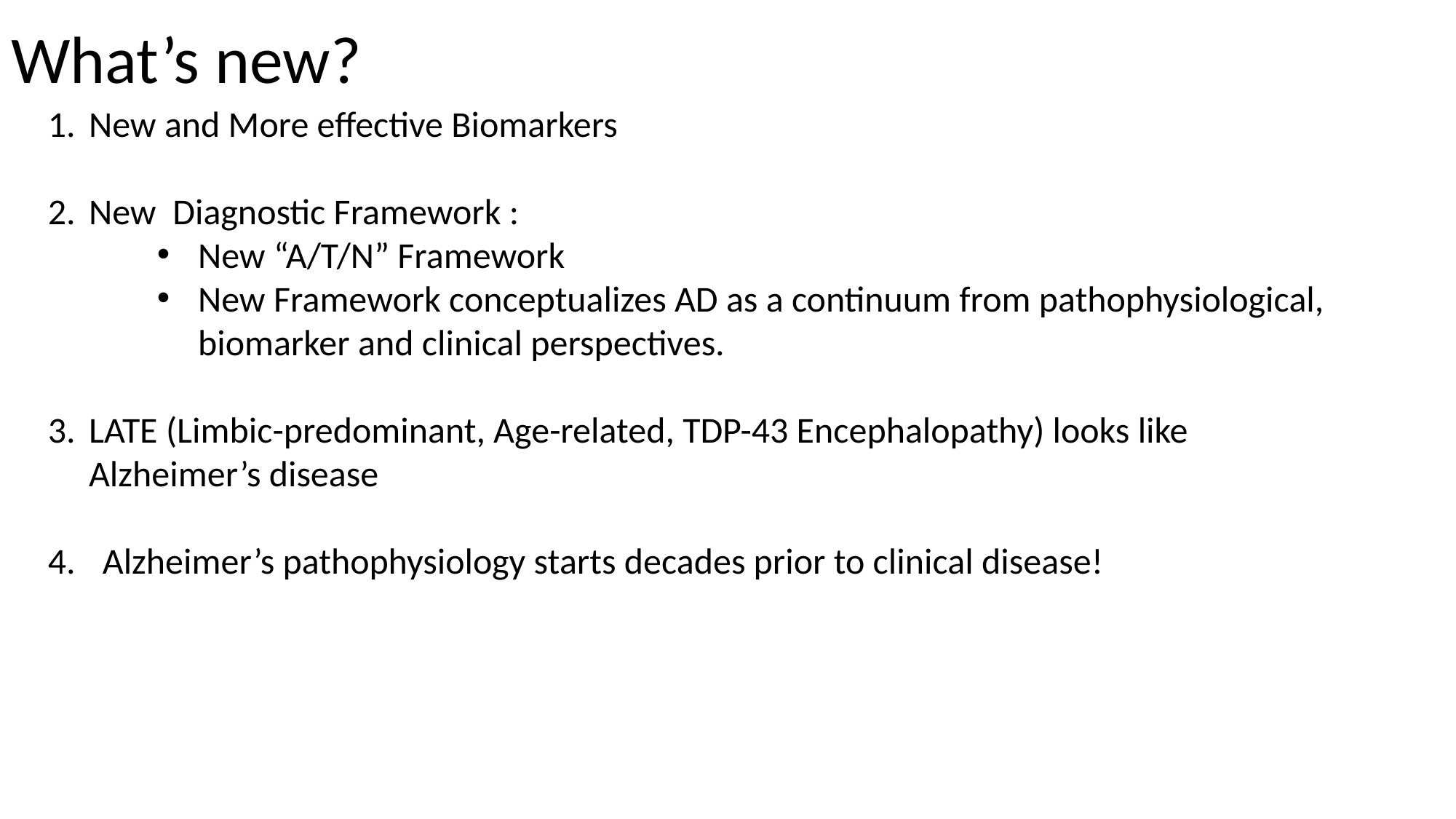

# What’s new?
New and More effective Biomarkers

New  Diagnostic Framework :
New “A/T/N” Framework
New Framework conceptualizes AD as a continuum from pathophysiological, biomarker and clinical perspectives.

LATE (Limbic-predominant, Age-related, TDP-43 Encephalopathy) looks like Alzheimer’s disease

Alzheimer’s pathophysiology starts decades prior to clinical disease!